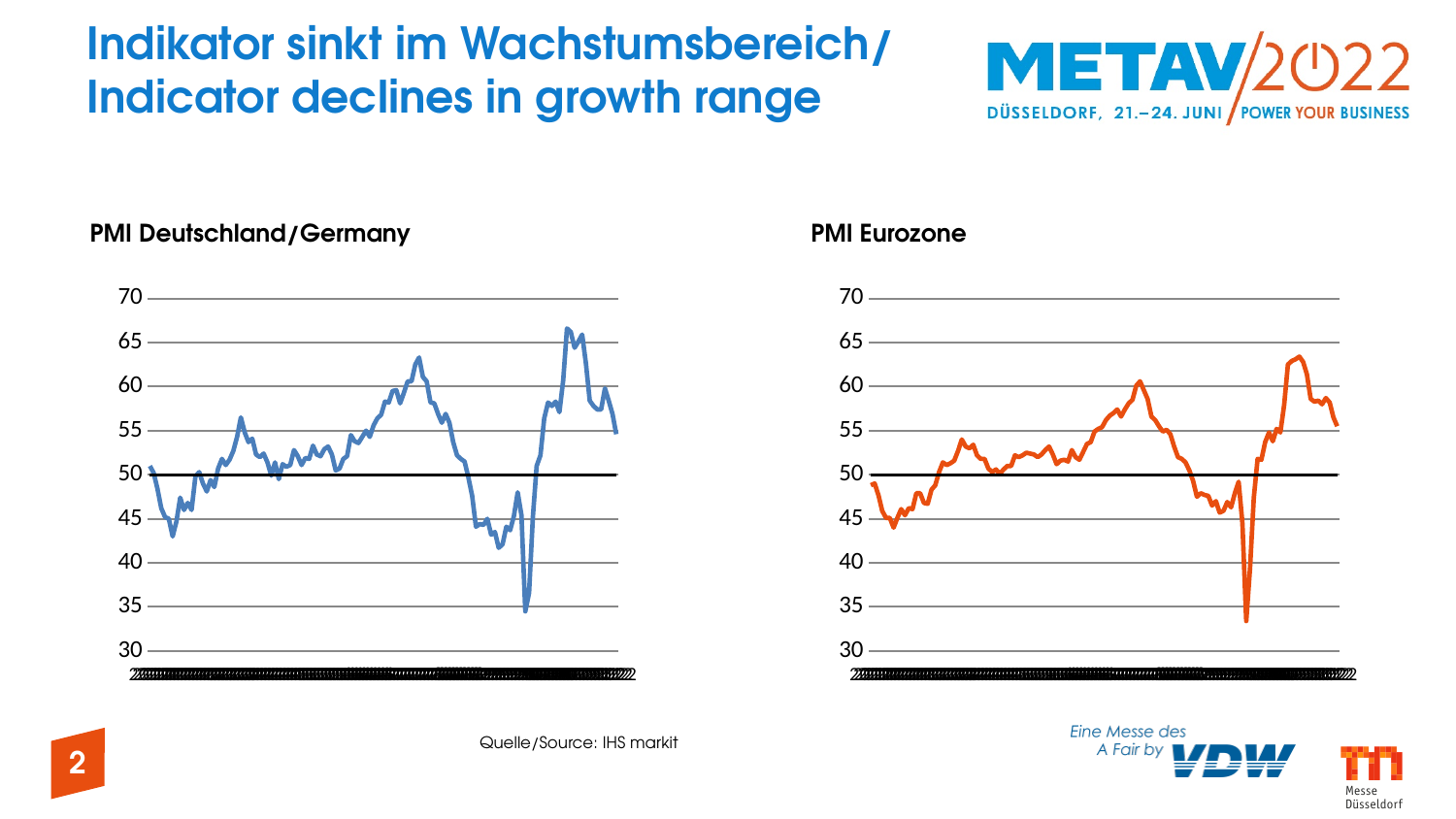

Indikator sinkt im Wachstumsbereich/ Indicator declines in growth range
PMI Deutschland/Germany
PMI Eurozone

### Chart

| Category |  |  |
|---|---|---|
| 2012 | 51.0 | 50.0 |
| 2012 | 50.2 | 50.0 |
| 2012 | 48.4 | 50.0 |
| 2012 | 46.2 | 50.0 |
| 2012 | 45.2 | 50.0 |
| 2012 | 45.0 | 50.0 |
| 2012 | 43.0 | 50.0 |
| 2012 | 44.7 | 50.0 |
| 2012 | 47.4 | 50.0 |
| 2012 | 46.0 | 50.0 |
| 2012 | 46.8 | 50.0 |
| 2012 | 46.0 | 50.0 |
| 2013 | 49.8 | 50.0 |
| 2013 | 50.3 | 50.0 |
| 2013 | 49.0 | 50.0 |
| 2013 | 48.1 | 50.0 |
| 2013 | 49.4 | 50.0 |
| 2013 | 48.6 | 50.0 |
| 2013 | 50.7 | 50.0 |
| 2013 | 51.8 | 50.0 |
| 2013 | 51.1 | 50.0 |
| 2013 | 51.7 | 50.0 |
| 2013 | 52.7 | 50.0 |
| 2013 | 54.3 | 50.0 |
| 2014 | 56.5 | 50.0 |
| 2014 | 54.8 | 50.0 |
| 2014 | 53.7 | 50.0 |
| 2014 | 54.1 | 50.0 |
| 2014 | 52.3 | 50.0 |
| 2014 | 52.0 | 50.0 |
| 2014 | 52.4 | 50.0 |
| 2014 | 51.4 | 50.0 |
| 2014 | 49.9 | 50.0 |
| 2014 | 51.4 | 50.0 |
| 2014 | 49.5 | 50.0 |
| 2014 | 51.2 | 50.0 |
| 2015 | 50.9 | 50.0 |
| 2015 | 51.1 | 50.0 |
| 2015 | 52.8 | 50.0 |
| 2015 | 52.1 | 50.0 |
| 2015 | 51.1 | 50.0 |
| 2015 | 51.9 | 50.0 |
| 2015 | 51.8 | 50.0 |
| 2015 | 53.3 | 50.0 |
| 2015 | 52.3 | 50.0 |
| 2015 | 52.1 | 50.0 |
| 2015 | 52.9 | 50.0 |
| 2015 | 53.2 | 50.0 |
| 2016 | 52.3 | 50.0 |
| 2016 | 50.5 | 50.0 |
| 2016 | 50.7 | 50.0 |
| 2016 | 51.8 | 50.0 |
| 2016 | 52.1 | 50.0 |
| 2016 | 54.5 | 50.0 |
| 2016 | 53.8 | 50.0 |
| 2016 | 53.6 | 50.0 |
| 2016 | 54.3 | 50.0 |
| 2016 | 55.0 | 50.0 |
| 2016 | 54.3 | 50.0 |
| 2016 | 55.6 | 50.0 |
| 2017 | 56.4 | 50.0 |
| 2017 | 56.8 | 50.0 |
| 2017 | 58.3 | 50.0 |
| 2017 | 58.2 | 50.0 |
| 2017 | 59.5 | 50.0 |
| 2017 | 59.6 | 50.0 |
| 2017 | 58.1 | 50.0 |
| 2017 | 59.3 | 50.0 |
| 2017 | 60.6 | 50.0 |
| 2017 | 60.6 | 50.0 |
| 2017 | 62.5 | 50.0 |
| 2017 | 63.3 | 50.0 |
| 2018 | 61.1 | 50.0 |
| 2018 | 60.6 | 50.0 |
| 2018 | 58.2 | 50.0 |
| 2018 | 58.1 | 50.0 |
| 2018 | 56.9 | 50.0 |
| 2018 | 55.9 | 50.0 |
| 2018 | 56.9 | 50.0 |
| 2018 | 55.9 | 50.0 |
| 2018 | 53.7 | 50.0 |
| 2018 | 52.2 | 50.0 |
| 2018 | 51.8 | 50.0 |
| 2018 | 51.5 | 50.0 |
| 2019 | 49.7 | 50.0 |
| 2019 | 47.6 | 50.0 |
| 2019 | 44.1 | 50.0 |
| 2019 | 44.4 | 50.0 |
| 2019 | 44.3 | 50.0 |
| 2019 | 45.0 | 50.0 |
| 2019 | 43.2 | 50.0 |
| 2019 | 43.5 | 50.0 |
| 2019 | 41.7 | 50.0 |
| 2019 | 42.1 | 50.0 |
| 2019 | 44.1 | 50.0 |
| 2019 | 43.7 | 50.0 |
| 2020 | 45.3 | 50.0 |
| 2020 | 48.0 | 50.0 |
| 2020 | 45.4 | 50.0 |
| 2020 | 34.5 | 50.0 |
| 2020 | 36.6 | 50.0 |
| 2020 | 45.2 | 50.0 |
| 2020 | 51.0 | 50.0 |
| 2020 | 52.2 | 50.0 |
| 2020 | 56.4 | 50.0 |
| 2020 | 58.2 | 50.0 |
| 2020 | 57.8 | 50.0 |
| 2020 | 58.3 | 50.0 |
| 2021 | 57.1 | 50.0 |
| 2021 | 60.7 | 50.0 |
| 2021 | 66.6 | 50.0 |
| 2021 | 66.2 | 50.0 |
| 2021 | 64.4 | 50.0 |
| 2021 | 65.1 | 50.0 |
| 2021 | 65.9 | 50.0 |
| 2021 | 62.6 | 50.0 |
| 2021 | 58.4 | 50.0 |
| 2021 | 57.8 | 50.0 |
| 2021 | 57.4 | 50.0 |
| 2021 | 57.4 | 50.0 |
| 2022 | 59.8 | 50.0 |
| 2022 | 58.4 | 50.0 |
| 2022 | 56.9 | 50.0 |
| 2022 | 54.6 | 50.0 |

### Chart

| Category |  |  |
|---|---|---|
| 2012 | 48.8 | 50.0 |
| 2012 | 49.0 | 50.0 |
| 2012 | 47.7 | 50.0 |
| 2012 | 45.9 | 50.0 |
| 2012 | 45.1 | 50.0 |
| 2012 | 45.1 | 50.0 |
| 2012 | 44.0 | 50.0 |
| 2012 | 45.1 | 50.0 |
| 2012 | 46.1 | 50.0 |
| 2012 | 45.4 | 50.0 |
| 2012 | 46.2 | 50.0 |
| 2012 | 46.1 | 50.0 |
| 2013 | 47.9 | 50.0 |
| 2013 | 47.9 | 50.0 |
| 2013 | 46.8 | 50.0 |
| 2013 | 46.7 | 50.0 |
| 2013 | 48.3 | 50.0 |
| 2013 | 48.8 | 50.0 |
| 2013 | 50.3 | 50.0 |
| 2013 | 51.4 | 50.0 |
| 2013 | 51.1 | 50.0 |
| 2013 | 51.3 | 50.0 |
| 2013 | 51.6 | 50.0 |
| 2013 | 52.7 | 50.0 |
| 2014 | 54.0 | 50.0 |
| 2014 | 53.2 | 50.0 |
| 2014 | 53.0 | 50.0 |
| 2014 | 53.4 | 50.0 |
| 2014 | 52.2 | 50.0 |
| 2014 | 51.8 | 50.0 |
| 2014 | 51.8 | 50.0 |
| 2014 | 50.7 | 50.0 |
| 2014 | 50.3 | 50.0 |
| 2014 | 50.6 | 50.0 |
| 2014 | 50.1 | 50.0 |
| 2014 | 50.6 | 50.0 |
| 2015 | 51.0 | 50.0 |
| 2015 | 51.0 | 50.0 |
| 2015 | 52.2 | 50.0 |
| 2015 | 52.0 | 50.0 |
| 2015 | 52.2 | 50.0 |
| 2015 | 52.5 | 50.0 |
| 2015 | 52.4 | 50.0 |
| 2015 | 52.3 | 50.0 |
| 2015 | 52.0 | 50.0 |
| 2015 | 52.3 | 50.0 |
| 2015 | 52.8 | 50.0 |
| 2015 | 53.2 | 50.0 |
| 2016 | 52.3 | 50.0 |
| 2016 | 51.2 | 50.0 |
| 2016 | 51.6 | 50.0 |
| 2016 | 51.7 | 50.0 |
| 2016 | 51.5 | 50.0 |
| 2016 | 52.8 | 50.0 |
| 2016 | 52.0 | 50.0 |
| 2016 | 51.7 | 50.0 |
| 2016 | 52.6 | 50.0 |
| 2016 | 53.5 | 50.0 |
| 2016 | 53.7 | 50.0 |
| 2016 | 54.9 | 50.0 |
| 2017 | 55.2 | 50.0 |
| 2017 | 55.4 | 50.0 |
| 2017 | 56.2 | 50.0 |
| 2017 | 56.7 | 50.0 |
| 2017 | 57.0 | 50.0 |
| 2017 | 57.4 | 50.0 |
| 2017 | 56.6 | 50.0 |
| 2017 | 57.4 | 50.0 |
| 2017 | 58.1 | 50.0 |
| 2017 | 58.5 | 50.0 |
| 2017 | 60.1 | 50.0 |
| 2017 | 60.6 | 50.0 |
| 2018 | 59.6 | 50.0 |
| 2018 | 58.6 | 50.0 |
| 2018 | 56.6 | 50.0 |
| 2018 | 56.2 | 50.0 |
| 2018 | 55.5 | 50.0 |
| 2018 | 54.9 | 50.0 |
| 2018 | 55.1 | 50.0 |
| 2018 | 54.6 | 50.0 |
| 2018 | 53.2 | 50.0 |
| 2018 | 52.0 | 50.0 |
| 2018 | 51.8 | 50.0 |
| 2018 | 51.4 | 50.0 |
| 2019 | 50.5 | 50.0 |
| 2019 | 49.3 | 50.0 |
| 2019 | 47.5 | 50.0 |
| 2019 | 47.9 | 50.0 |
| 2019 | 47.7 | 50.0 |
| 2019 | 47.6 | 50.0 |
| 2019 | 46.5 | 50.0 |
| 2019 | 47.0 | 50.0 |
| 2019 | 45.7 | 50.0 |
| 2019 | 45.9 | 50.0 |
| 2019 | 46.9 | 50.0 |
| 2019 | 46.3 | 50.0 |
| 2020 | 47.9 | 50.0 |
| 2020 | 49.2 | 50.0 |
| 2020 | 44.5 | 50.0 |
| 2020 | 33.4 | 50.0 |
| 2020 | 39.4 | 50.0 |
| 2020 | 47.4 | 50.0 |
| 2020 | 51.8 | 50.0 |
| 2020 | 51.7 | 50.0 |
| 2020 | 53.7 | 50.0 |
| 2020 | 54.8 | 50.0 |
| 2020 | 53.8 | 50.0 |
| 2020 | 55.2 | 50.0 |
| 2021 | 54.8 | 50.0 |
| 2021 | 57.9 | 50.0 |
| 2021 | 62.5 | 50.0 |
| 2021 | 62.9 | 50.0 |
| 2021 | 63.1 | 50.0 |
| 2021 | 63.4 | 50.0 |
| 2021 | 62.8 | 50.0 |
| 2021 | 61.4 | 50.0 |
| 2021 | 58.6 | 50.0 |
| 2021 | 58.3 | 50.0 |
| 2021 | 58.4 | 50.0 |
| 2021 | 58.0 | 50.0 |
| 2022 | 58.7 | 50.0 |
| 2022 | 58.2 | 50.0 |
| 2022 | 56.5 | 50.0 |
| 2022 | 55.5 | 50.0 |
Quelle/Source: IHS markit